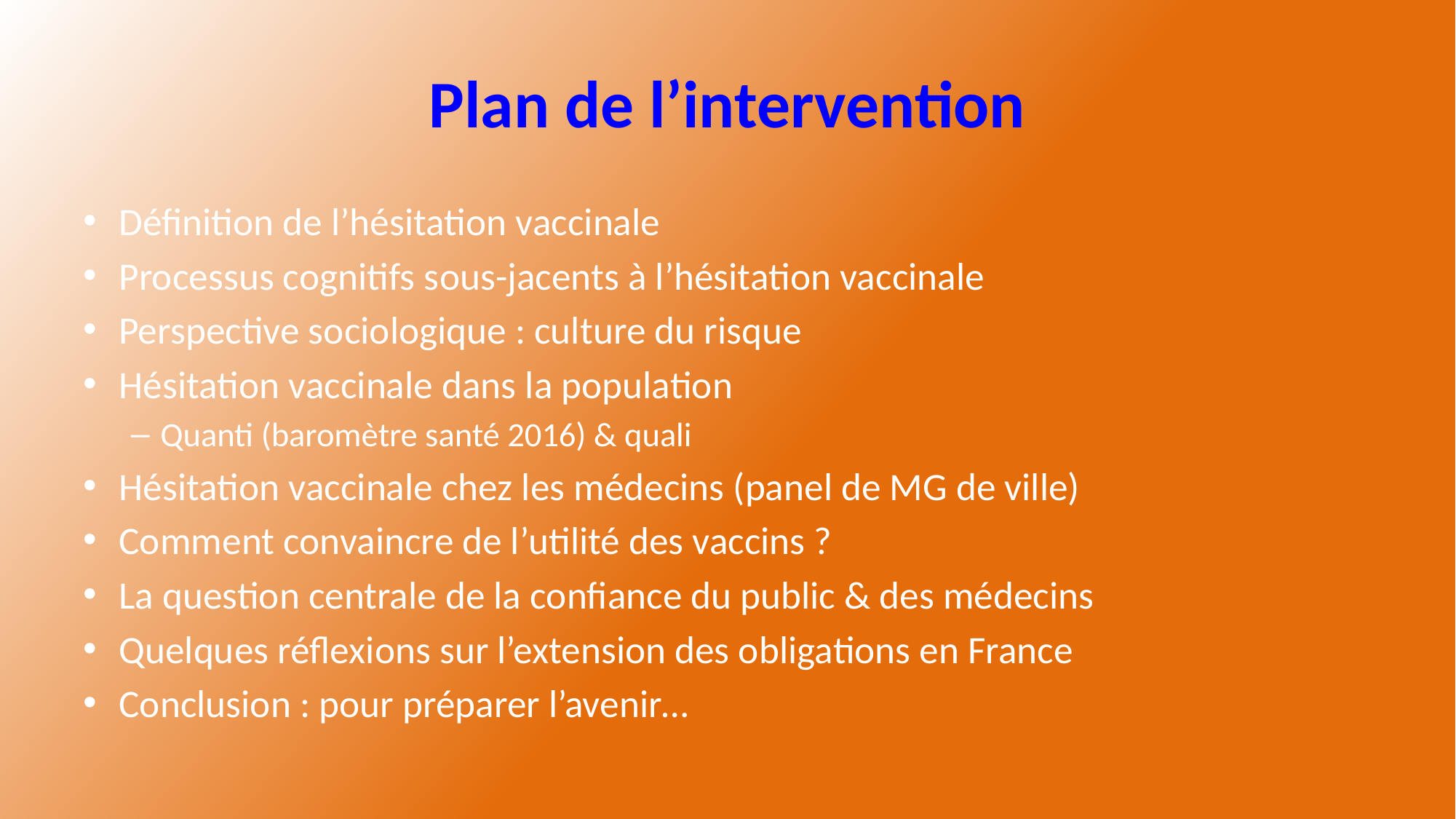

# Plan de l’intervention
Définition de l’hésitation vaccinale
Processus cognitifs sous-jacents à l’hésitation vaccinale
Perspective sociologique : culture du risque
Hésitation vaccinale dans la population
Quanti (baromètre santé 2016) & quali
Hésitation vaccinale chez les médecins (panel de MG de ville)
Comment convaincre de l’utilité des vaccins ?
La question centrale de la confiance du public & des médecins
Quelques réflexions sur l’extension des obligations en France
Conclusion : pour préparer l’avenir…